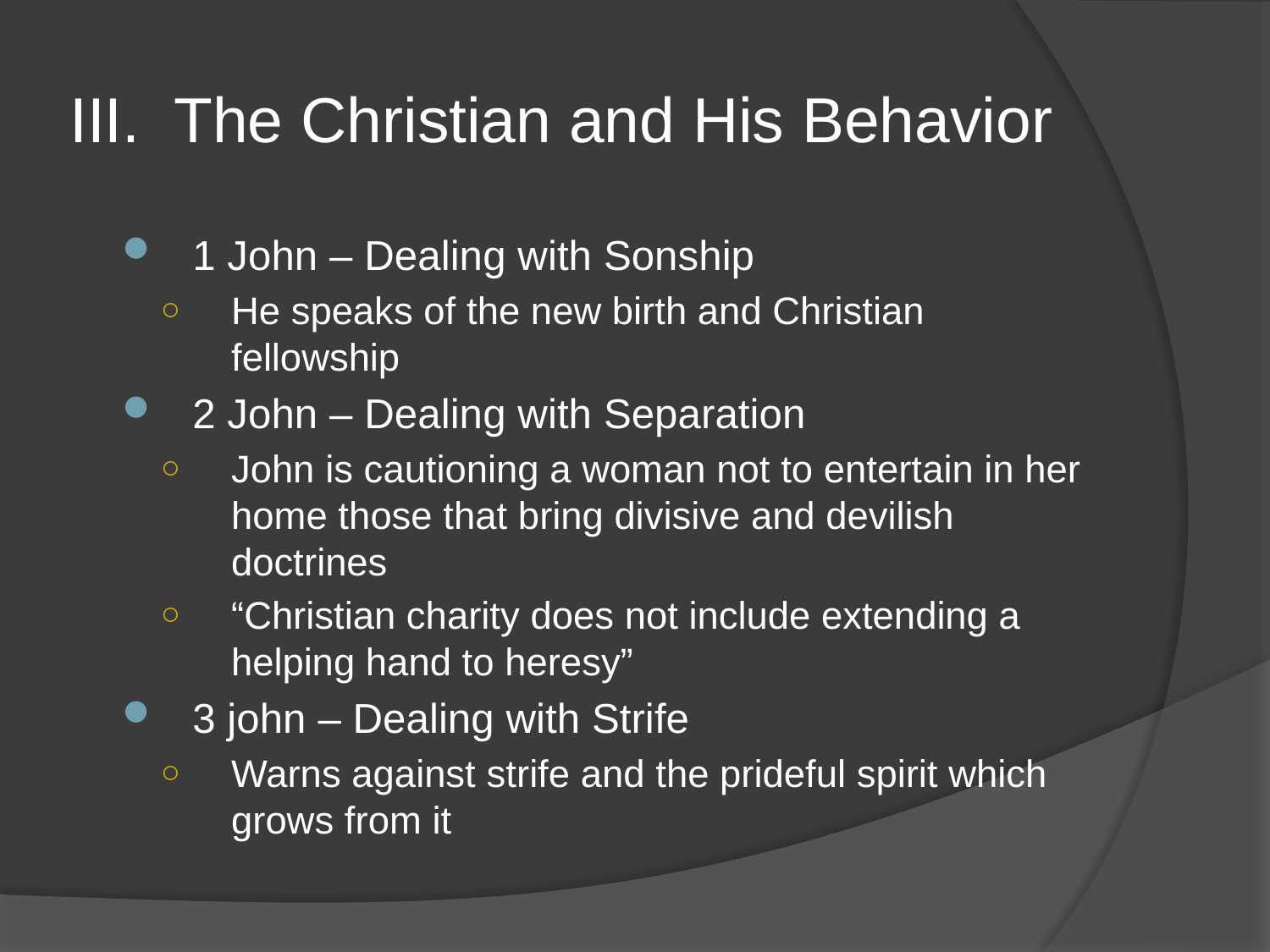

# III.  The Christian and His Behavior
1 John – Dealing with Sonship
He speaks of the new birth and Christian fellowship
2 John – Dealing with Separation
John is cautioning a woman not to entertain in her home those that bring divisive and devilish doctrines
“Christian charity does not include extending a helping hand to heresy”
3 john – Dealing with Strife
Warns against strife and the prideful spirit which grows from it